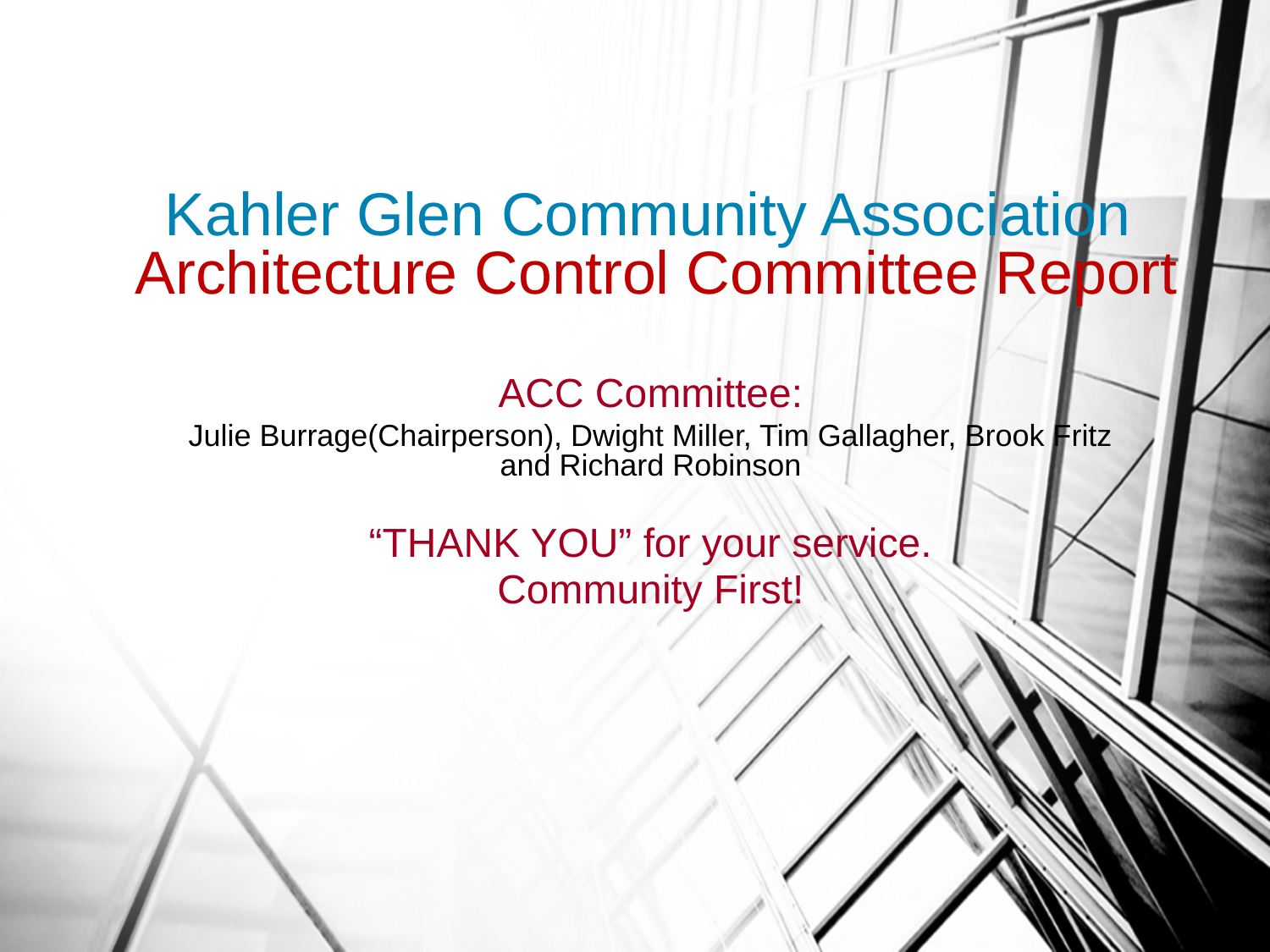

# Kahler Glen Community Association Architecture Control Committee Report
ACC Committee:
Julie Burrage(Chairperson), Dwight Miller, Tim Gallagher, Brook Fritz and Richard Robinson

“THANK YOU” for your service.
Community First!